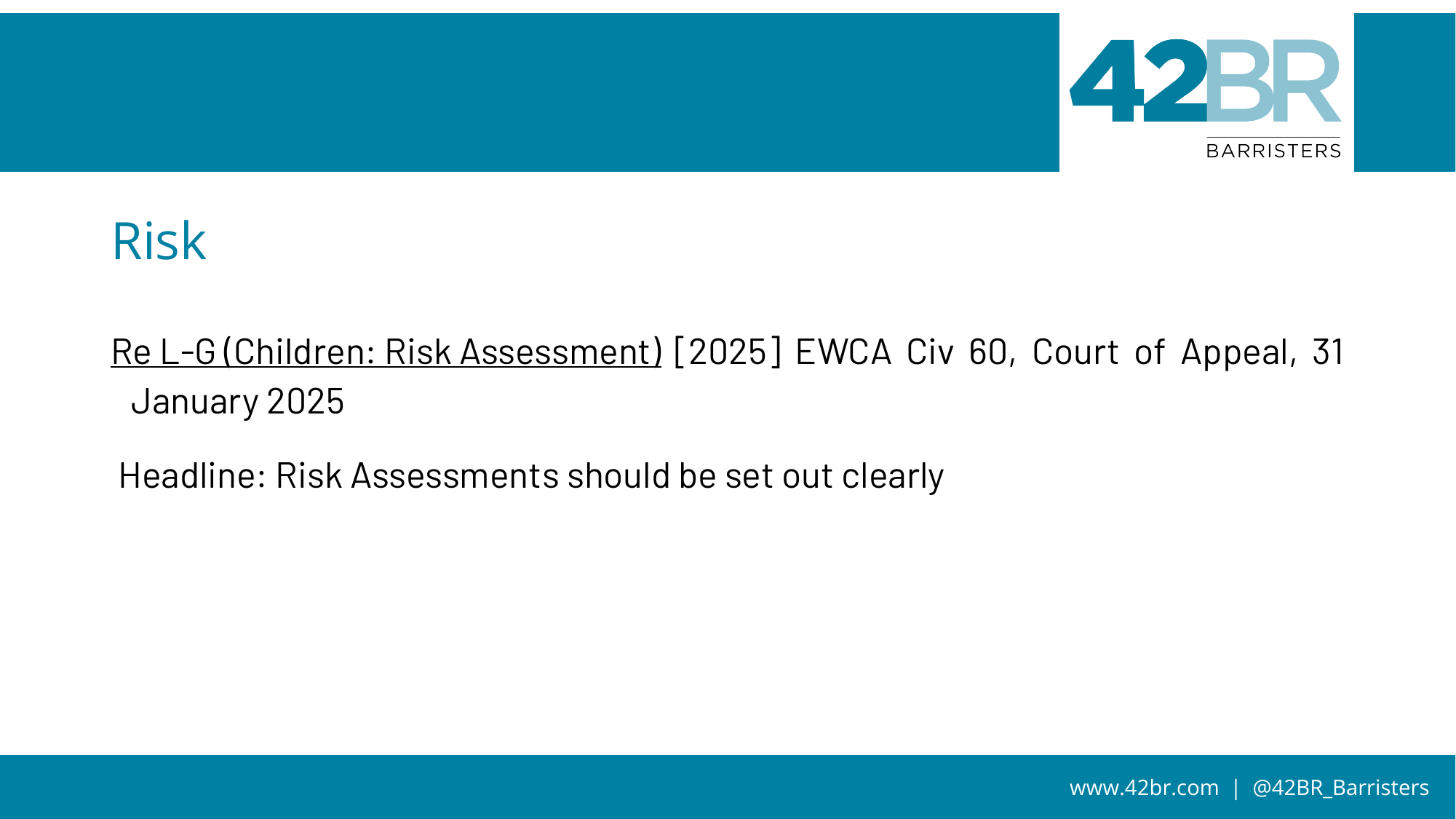

# Risk
Re L-G (Children: Risk Assessment) [2025] EWCA Civ 60, Court of Appeal, 31 January 2025
 Headline: Risk Assessments should be set out clearly